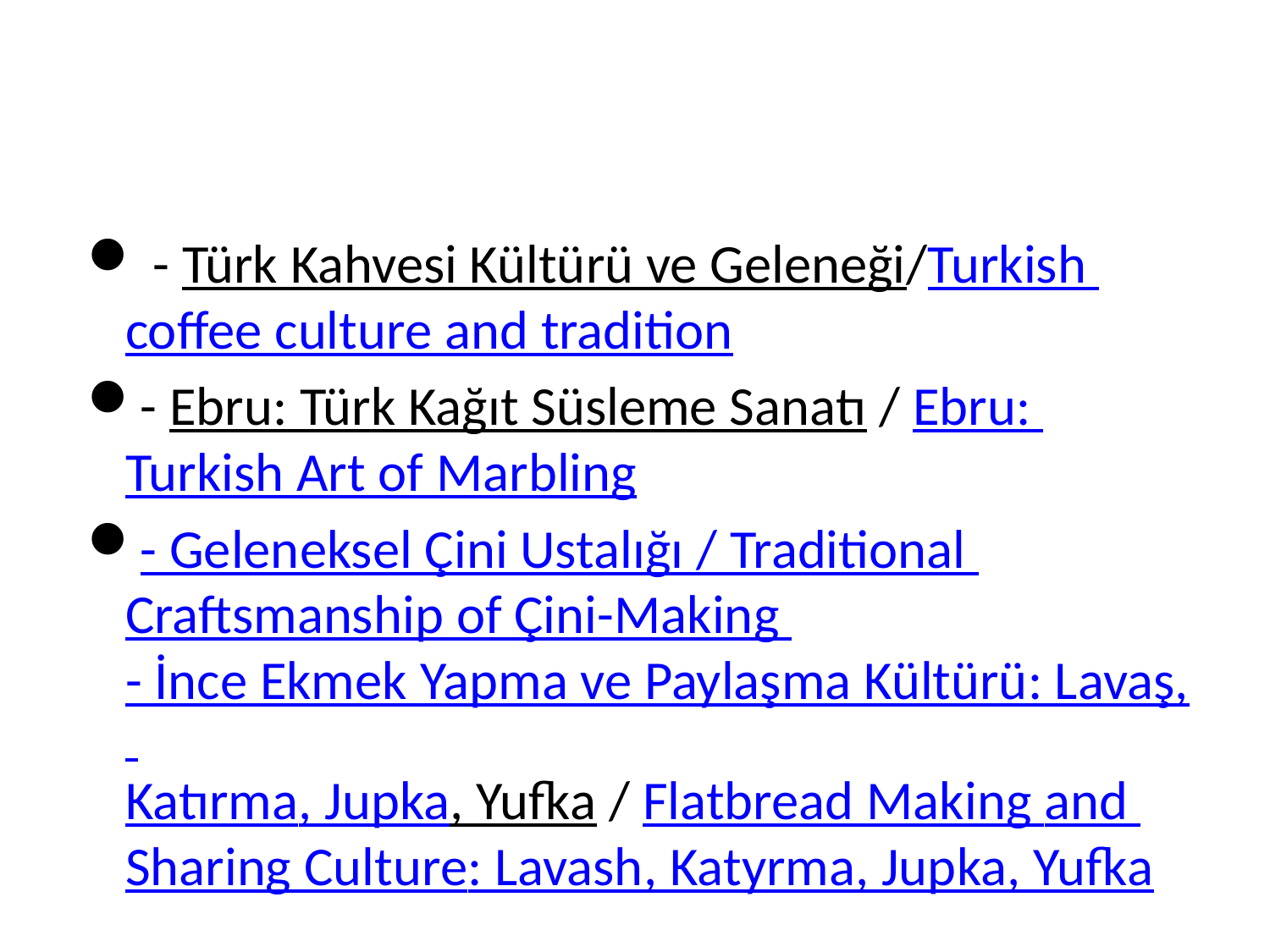

#
 - Türk Kahvesi Kültürü ve Geleneği/Turkish coffee culture and tradition
- Ebru: Türk Kağıt Süsleme Sanatı / Ebru: Turkish Art of Marbling
- Geleneksel Çini Ustalığı / Traditional Craftsmanship of Çini-Making - İnce Ekmek Yapma ve Paylaşma Kültürü: Lavaş, Katırma, Jupka, Yufka / Flatbread Making and Sharing Culture: Lavash, Katyrma, Jupka, Yufka